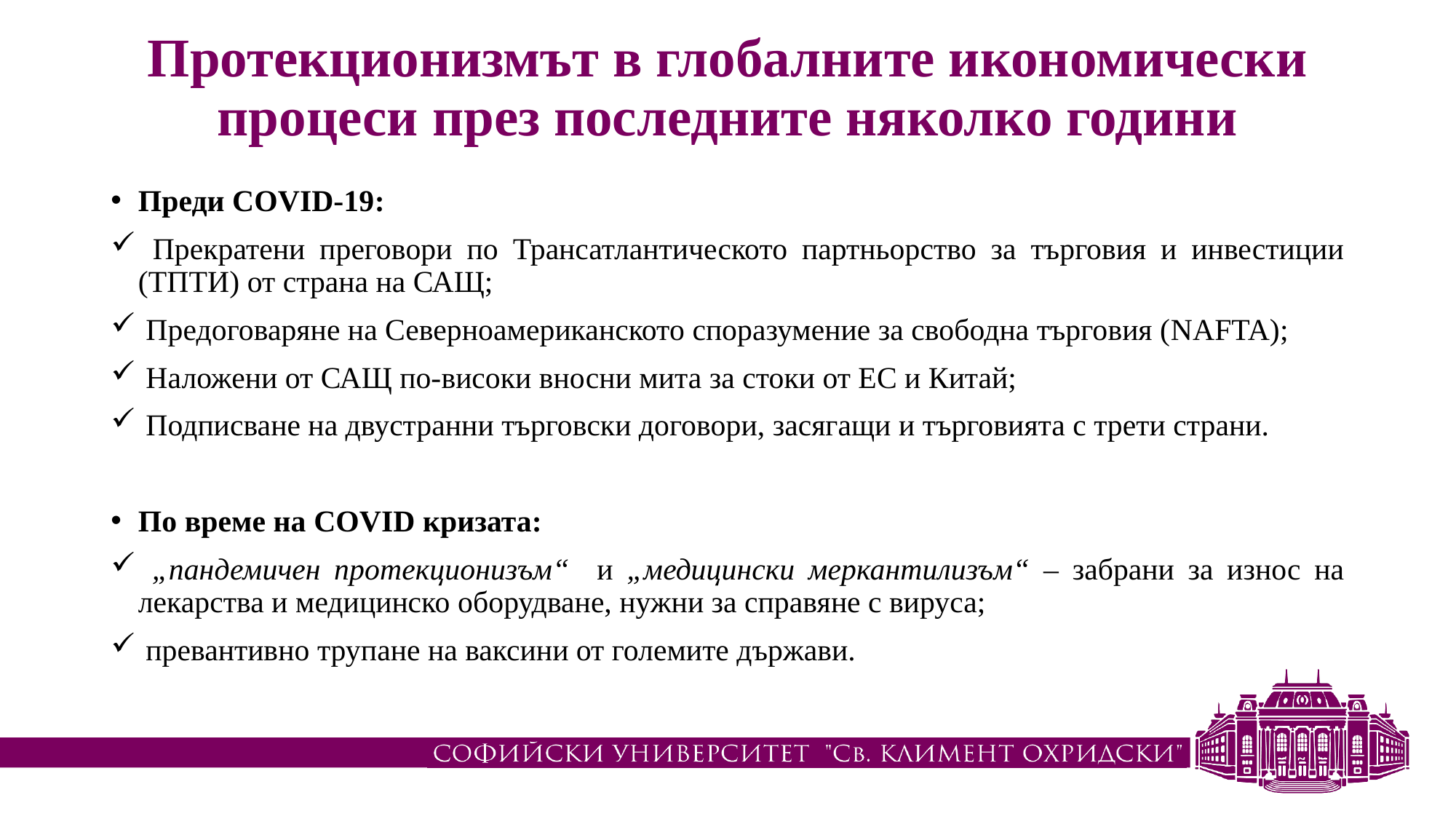

# Протекционизмът в глобалните икономически процеси през последните няколко години
Преди COVID-19:
 Прекратени преговори по Трансатлантическото партньорство за търговия и инвестиции (ТПТИ) от страна на САЩ;
 Предоговаряне на Северноамериканското споразумение за свободна търговия (NAFTA);
 Наложени от САЩ по-високи вносни мита за стоки от ЕС и Китай;
 Подписване на двустранни търговски договори, засягащи и търговията с трети страни.

По време на COVID кризата:
 „пандемичен протекционизъм“  и „медицински меркантилизъм“ – забрани за износ на лекарства и медицинско оборудване, нужни за справяне с вируса;
 превантивно трупане на ваксини от големите държави.